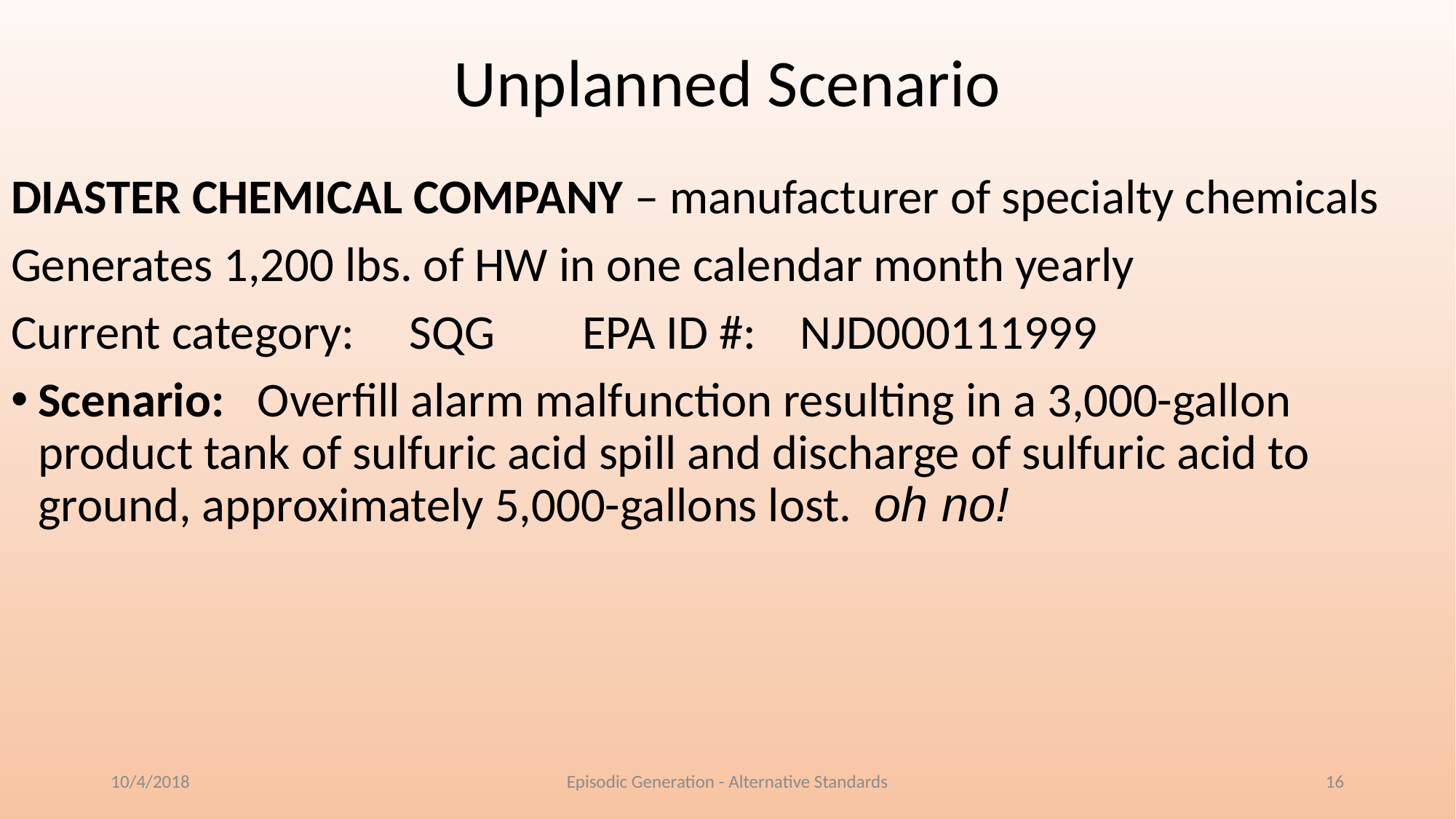

# Unplanned Scenario
DIASTER CHEMICAL COMPANY – manufacturer of specialty chemicals
Generates 1,200 lbs. of HW in one calendar month yearly
Current category:     SQG        EPA ID #:    NJD000111999
Scenario:   Overfill alarm malfunction resulting in a 3,000-gallon product tank of sulfuric acid spill and discharge of sulfuric acid to ground, approximately 5,000-gallons lost.  oh no!
10/4/2018
Episodic Generation - Alternative Standards
16